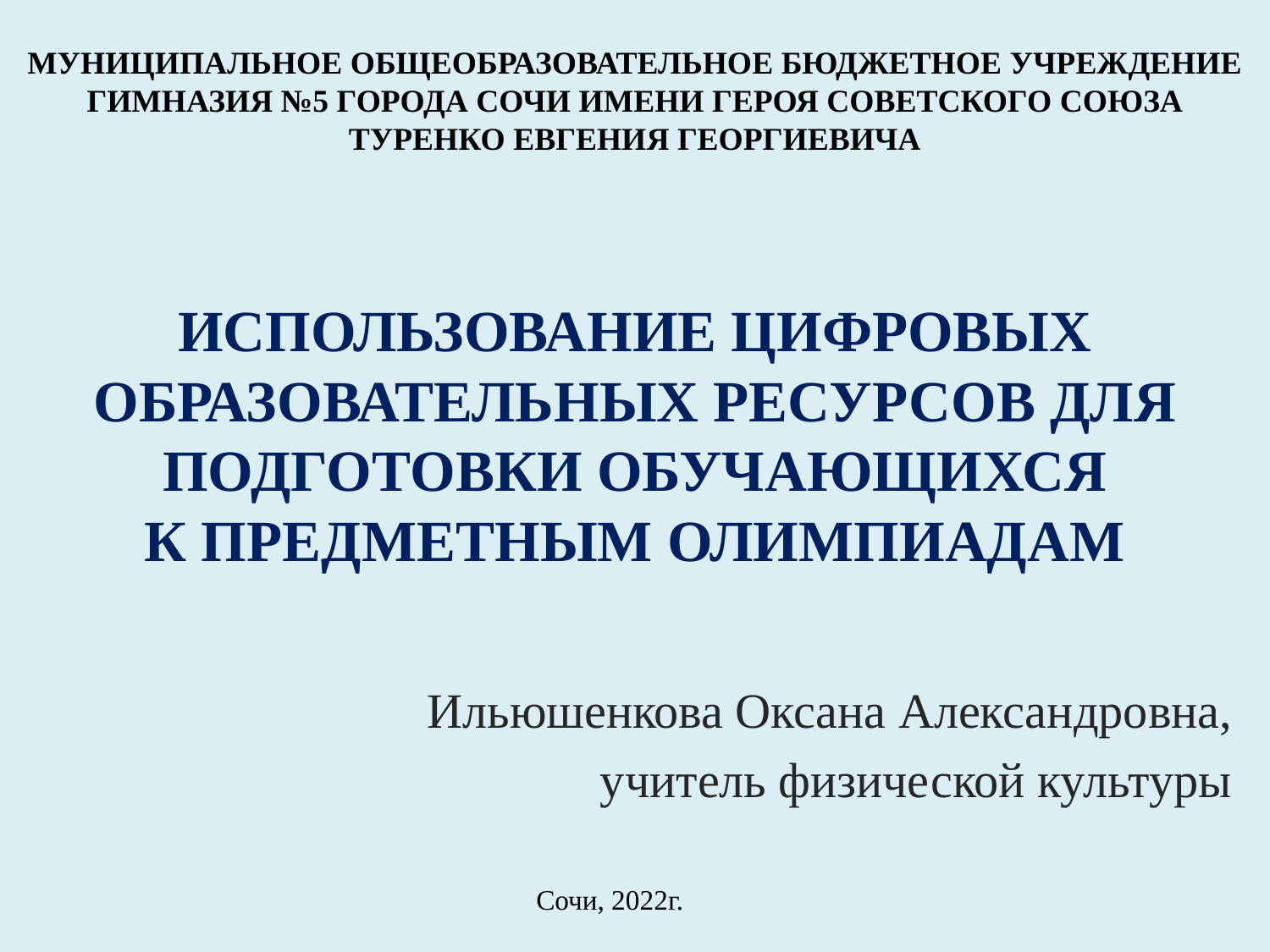

МУНИЦИПАЛЬНОЕ ОБЩЕОБРАЗОВАТЕЛЬНОЕ БЮДЖЕТНОЕ УЧРЕЖДЕНИЕ
ГИМНАЗИЯ №5 ГОРОДА СОЧИ ИМЕНИ ГЕРОЯ СОВЕТСКОГО СОЮЗА
ТУРЕНКО ЕВГЕНИЯ ГЕОРГИЕВИЧА
# ИСПОЛЬЗОВАНИЕ ЦИФРОВЫХ ОБРАЗОВАТЕЛЬНЫХ РЕСУРСОВ ДЛЯ ПОДГОТОВКИ ОБУЧАЮЩИХСЯ К ПРЕДМЕТНЫМ ОЛИМПИАДАМ
Ильюшенкова Оксана Александровна,
учитель физической культуры
Сочи, 2022г.